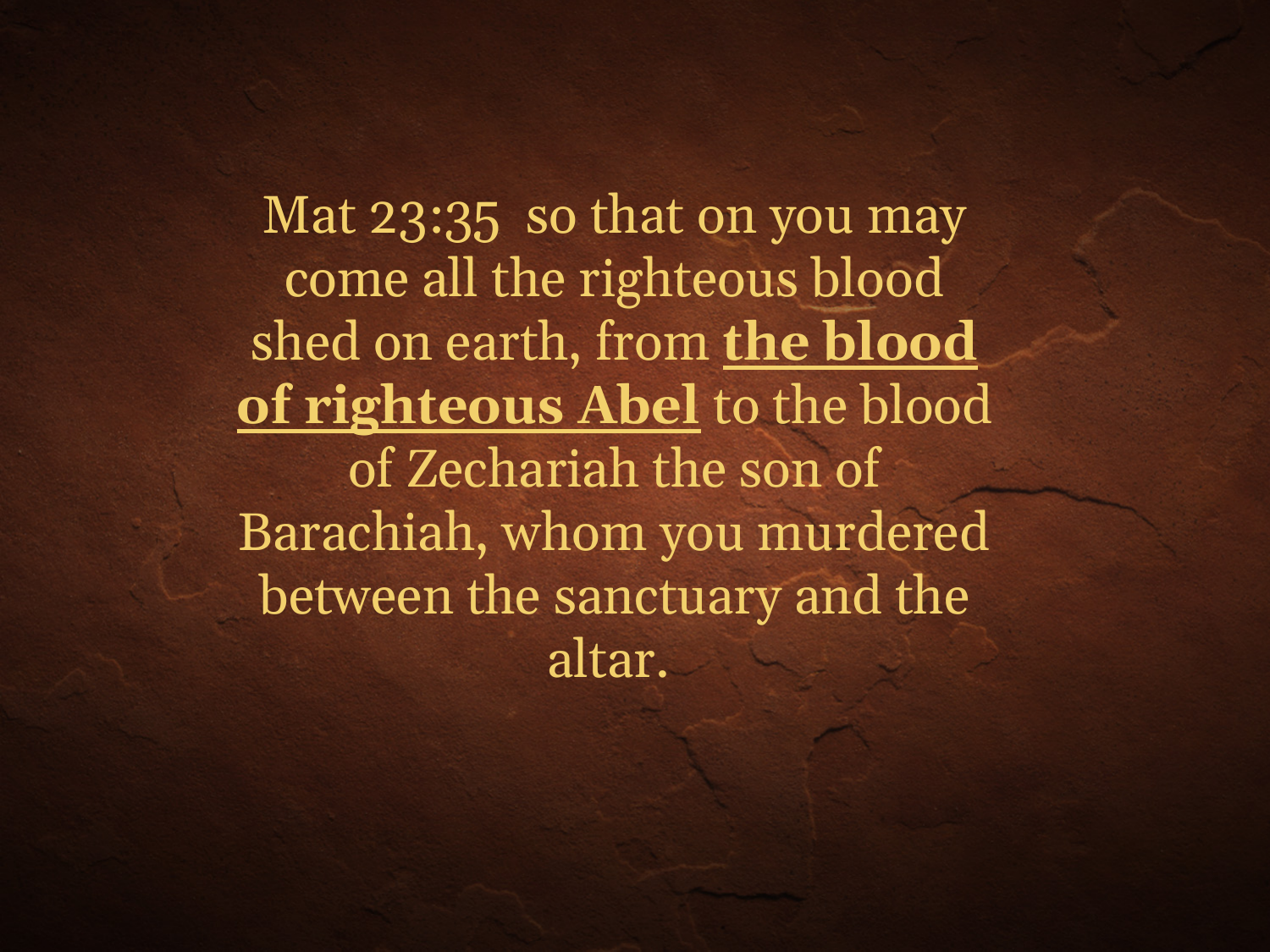

Mat 23:35  so that on you may come all the righteous blood shed on earth, from the blood of righteous Abel to the blood of Zechariah the son of Barachiah, whom you murdered between the sanctuary and the altar.